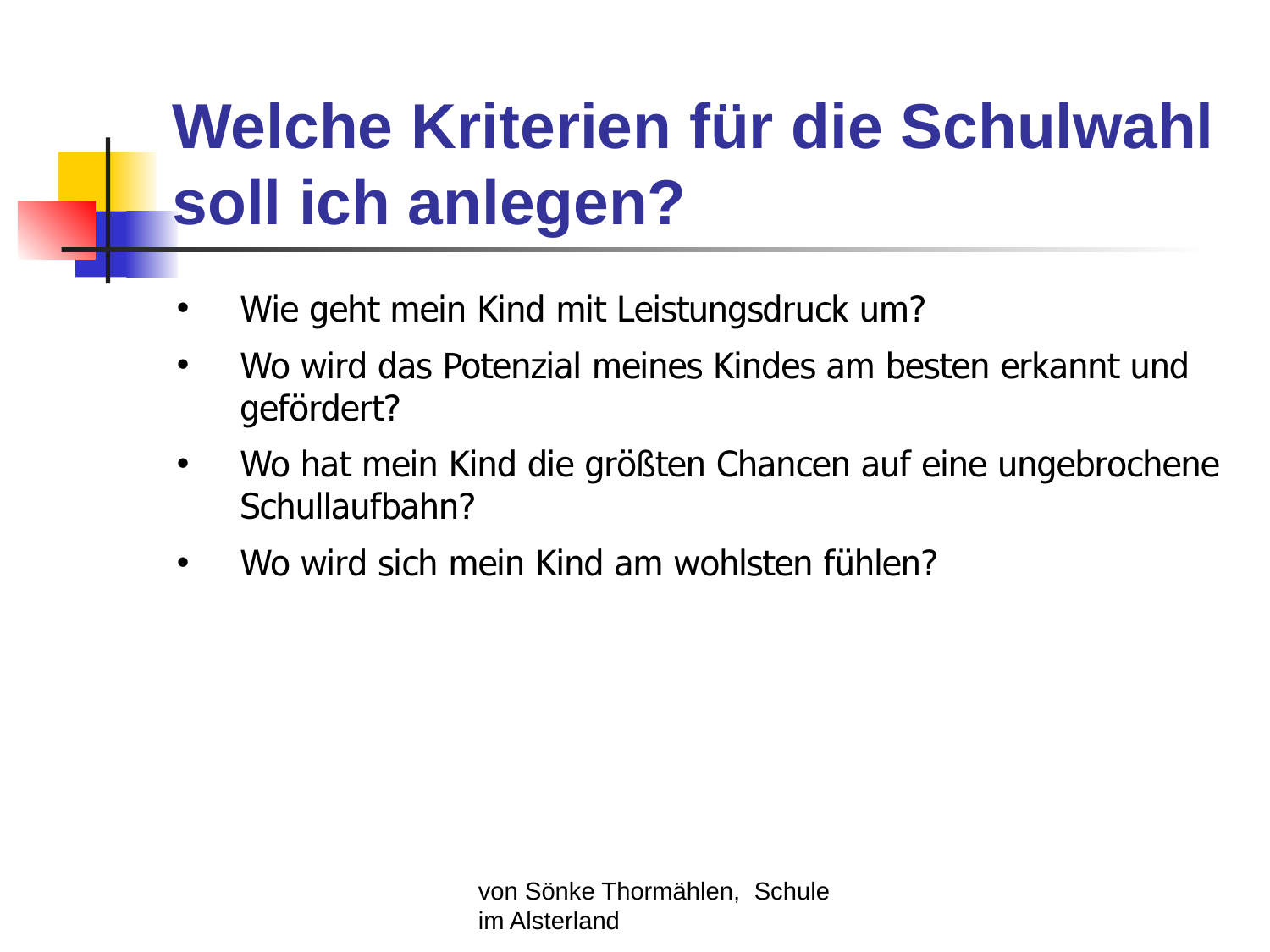

# Welche Kriterien für die Schulwahl soll ich anlegen?
Wie geht mein Kind mit Leistungsdruck um?
Wo wird das Potenzial meines Kindes am besten erkannt und gefördert?
Wo hat mein Kind die größten Chancen auf eine ungebrochene Schullaufbahn?
Wo wird sich mein Kind am wohlsten fühlen?

von Sönke Thormählen,  Schule im Alsterland